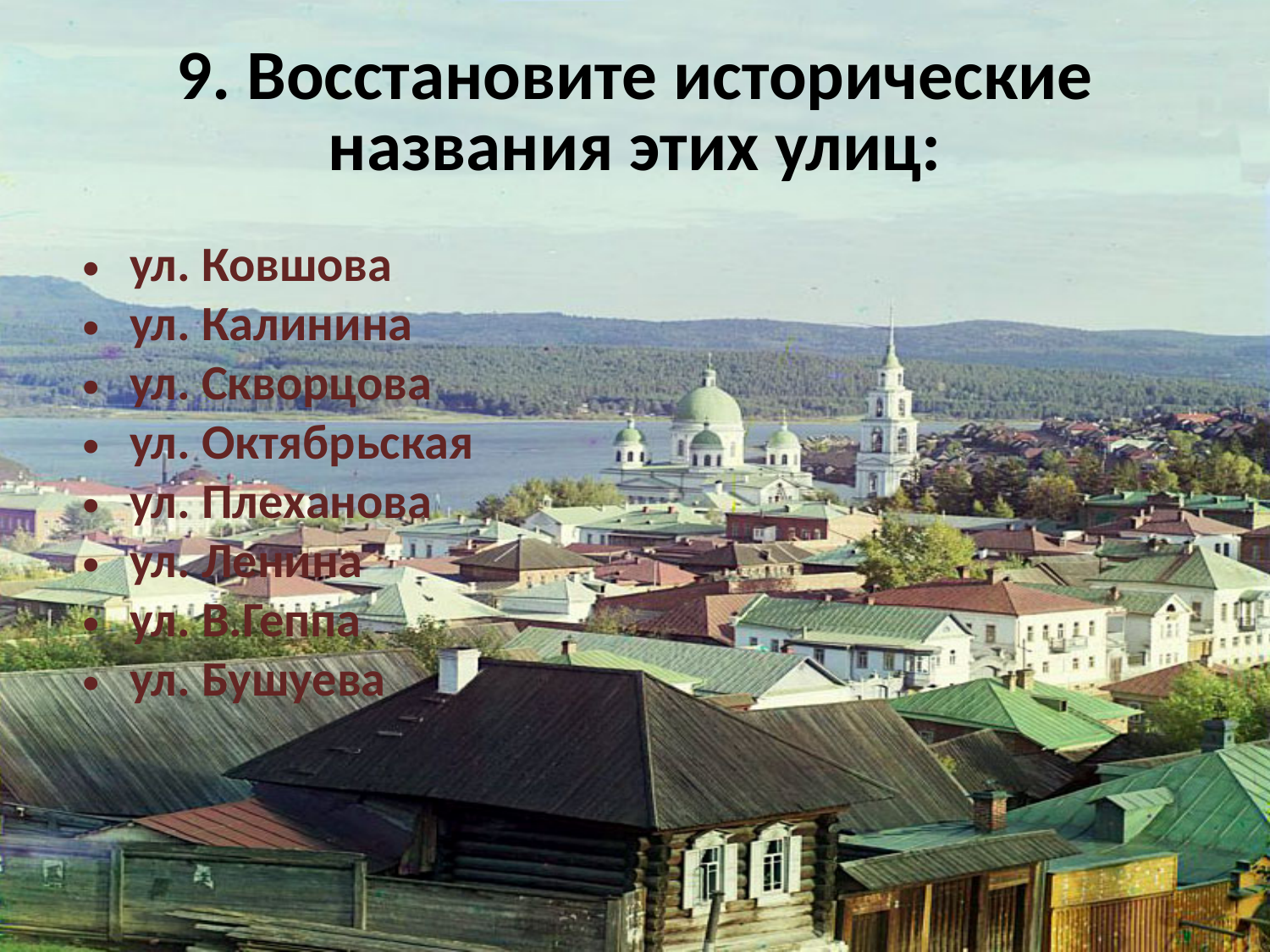

# 9. Восстановите исторические названия этих улиц:
ул. Ковшова
ул. Калинина
ул. Скворцова
ул. Октябрьская
ул. Плеханова
ул. Ленина
ул. В.Геппа
ул. Бушуева